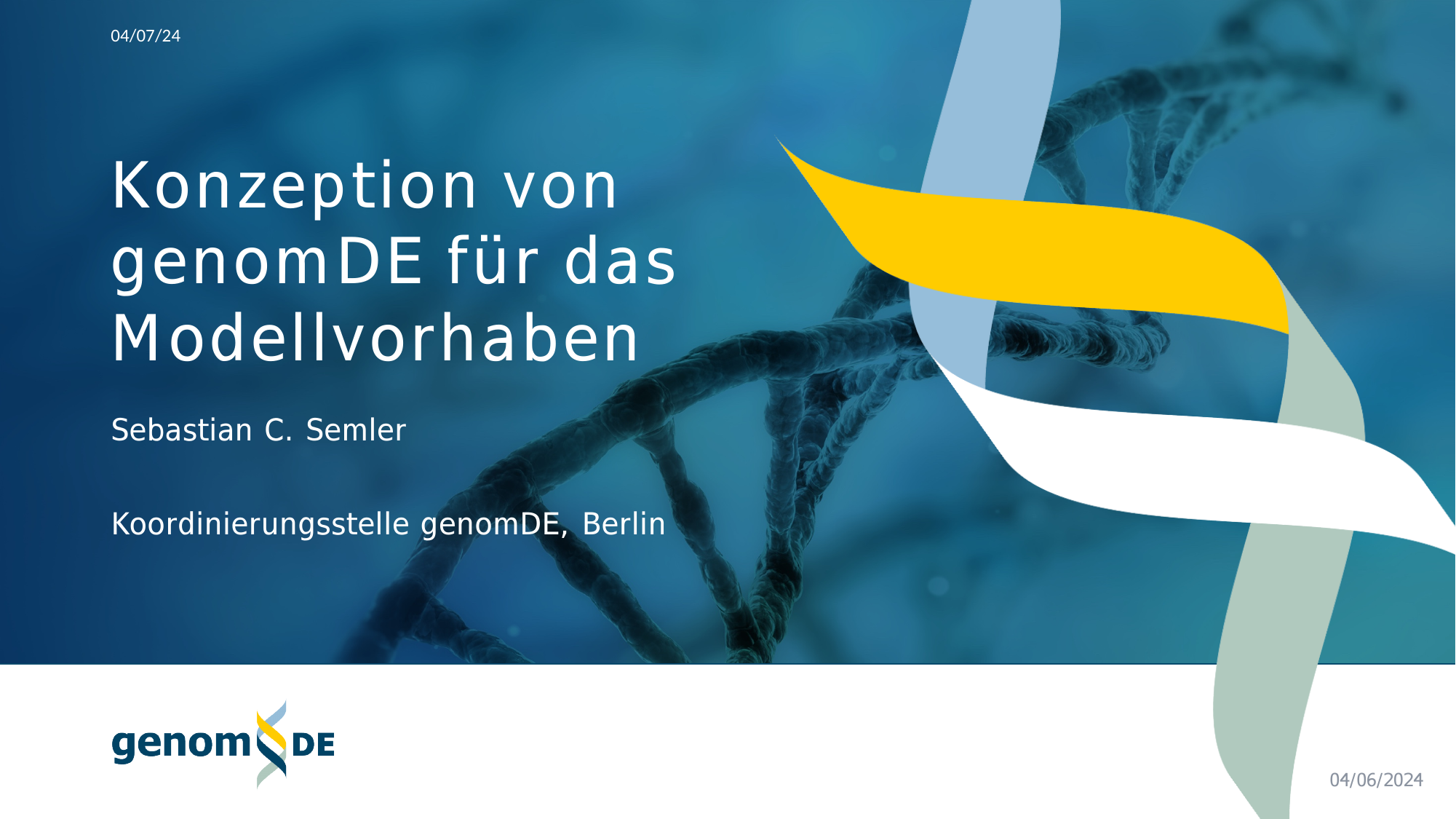

# Konzeption von genomDE für das Modellvorhaben
Sebastian C. Semler
Koordinierungsstelle genomDE, Berlin
04/06/2024